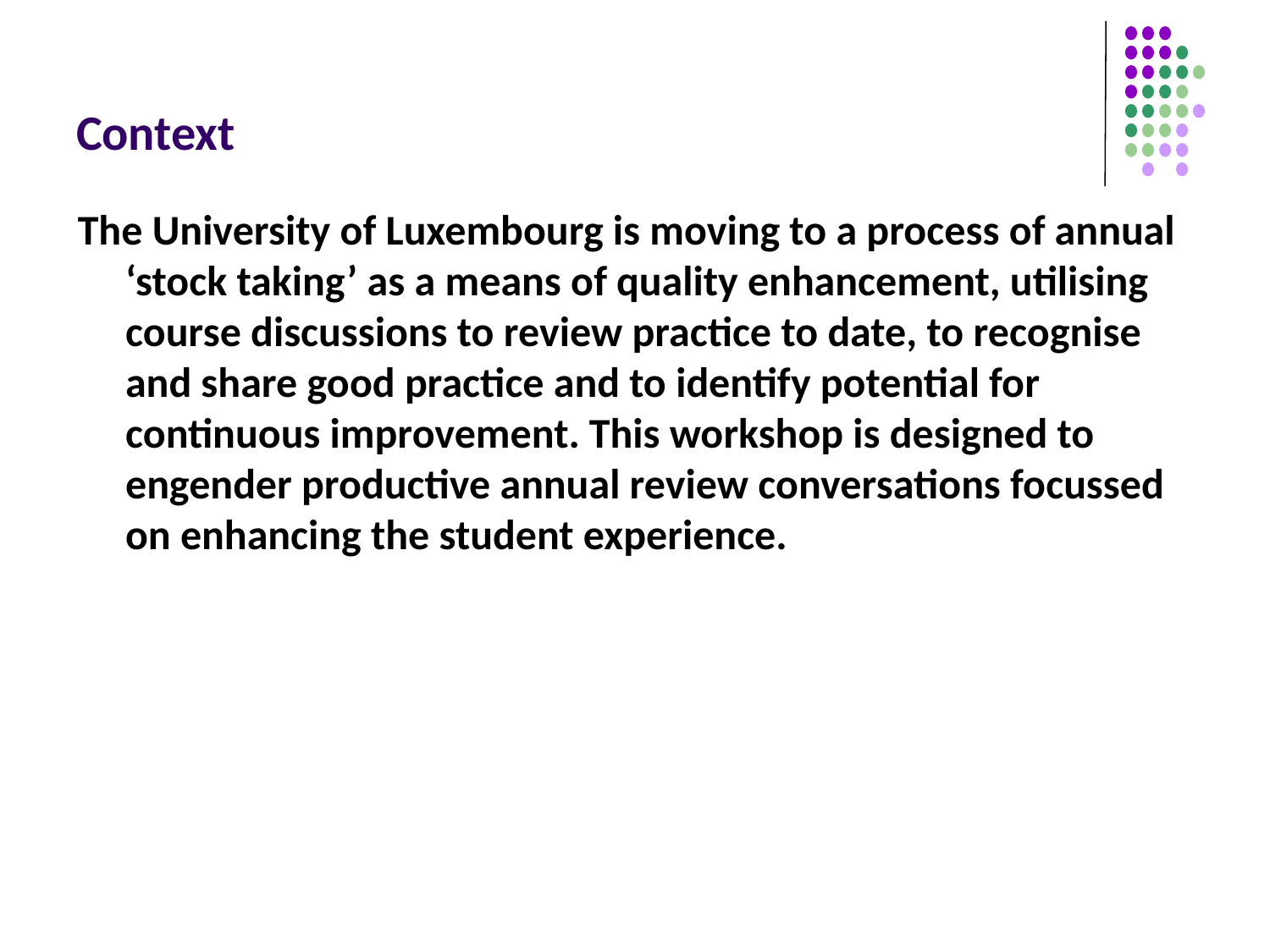

# Context
The University of Luxembourg is moving to a process of annual ‘stock taking’ as a means of quality enhancement, utilising course discussions to review practice to date, to recognise and share good practice and to identify potential for continuous improvement. This workshop is designed to engender productive annual review conversations focussed on enhancing the student experience.